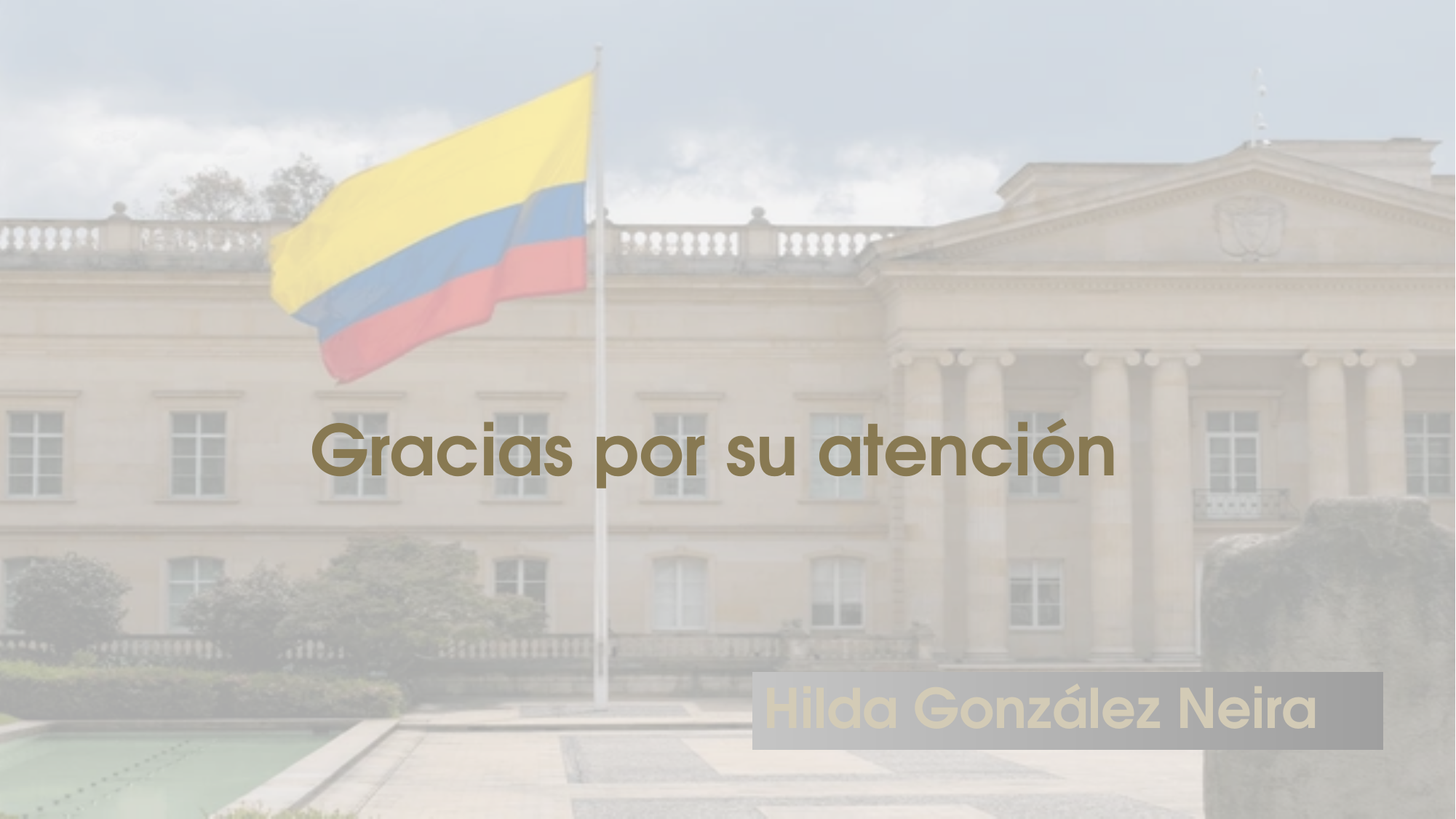

# Gracias por su atención
Hilda González Neira